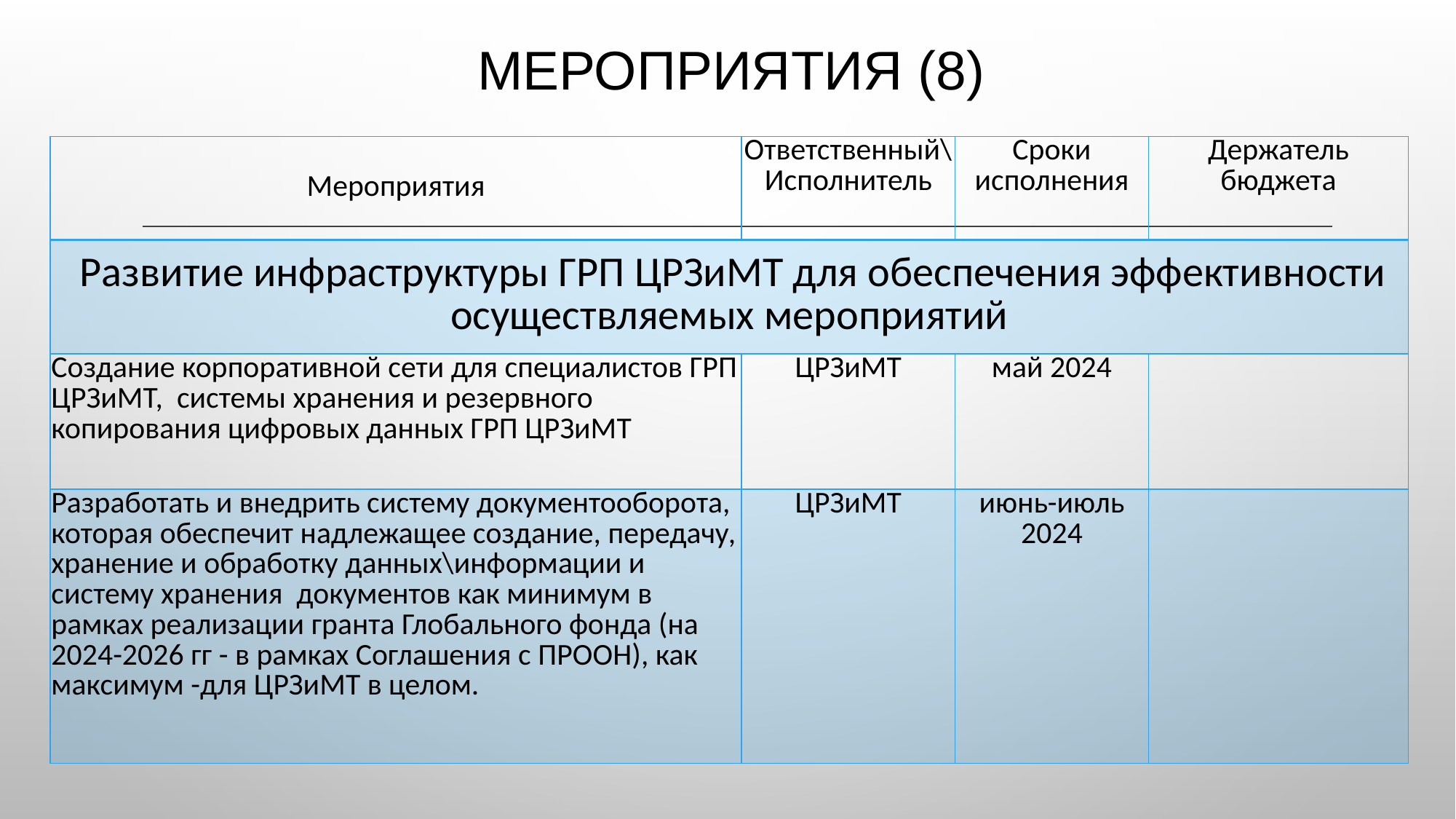

# Мероприятия (8)
| Мероприятия | Ответственный\Исполнитель | Сроки исполнения | Держатель бюджета |
| --- | --- | --- | --- |
| Развитие инфраструктуры ГРП ЦРЗиМТ для обеспечения эффективности осуществляемых мероприятий |  |  |  |
| Создание корпоративной сети для специалистов ГРП ЦРЗиМТ, системы хранения и резервного копирования цифровых данных ГРП ЦРЗиМТ | ЦРЗиМТ | май 2024 |  |
| Разработать и внедрить систему документооборота, которая обеспечит надлежащее создание, передачу, хранение и обработку данных\информации и систему хранения документов как минимум в рамках реализации гранта Глобального фонда (на 2024-2026 гг - в рамках Соглашения с ПРООН), как максимум -для ЦРЗиМТ в целом. | ЦРЗиМТ | июнь-июль 2024 |  |